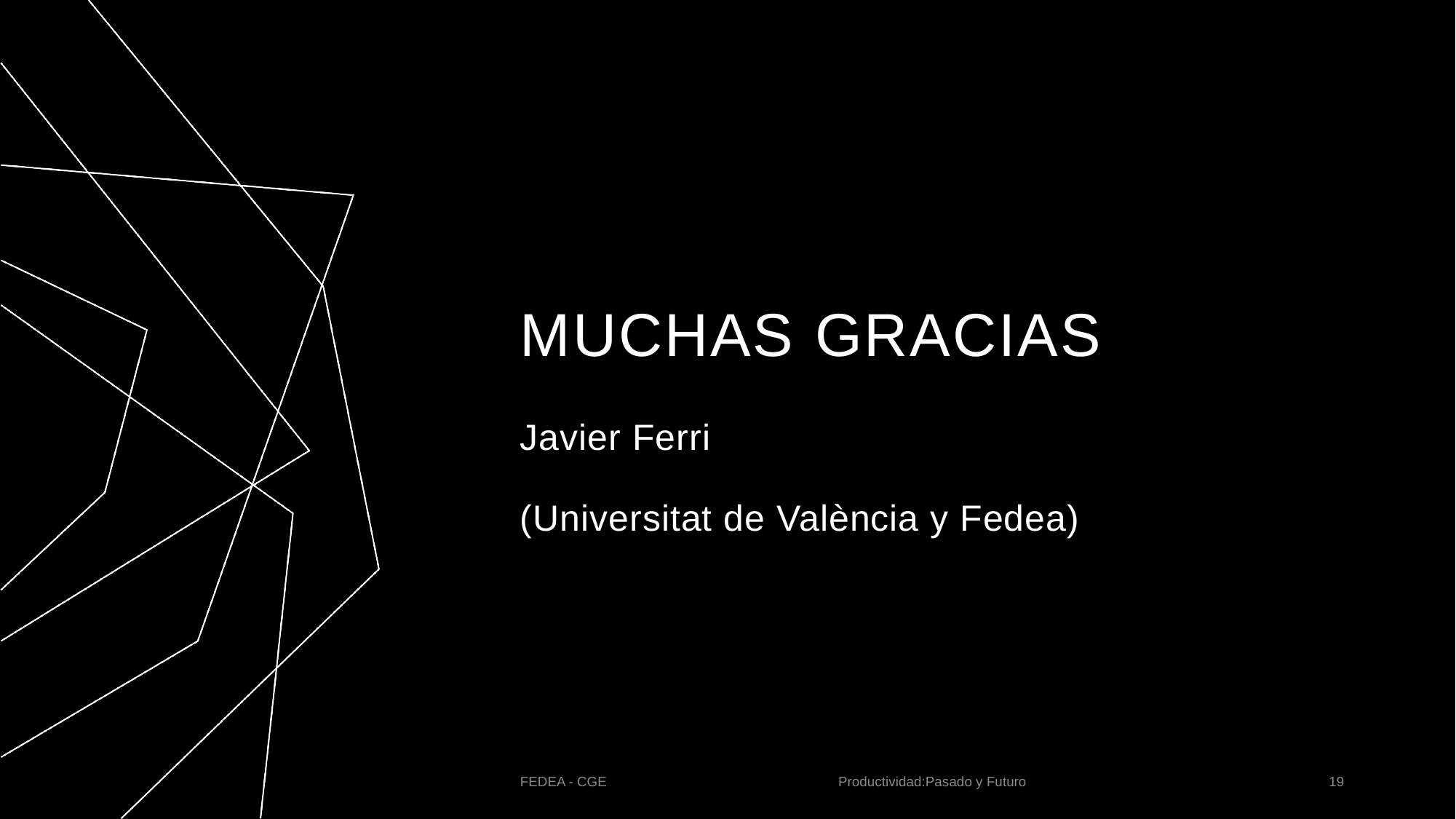

# MUCHAS GRACIAS
Javier Ferri
(Universitat de València y Fedea)
FEDEA - CGE
Productividad:Pasado y Futuro
19